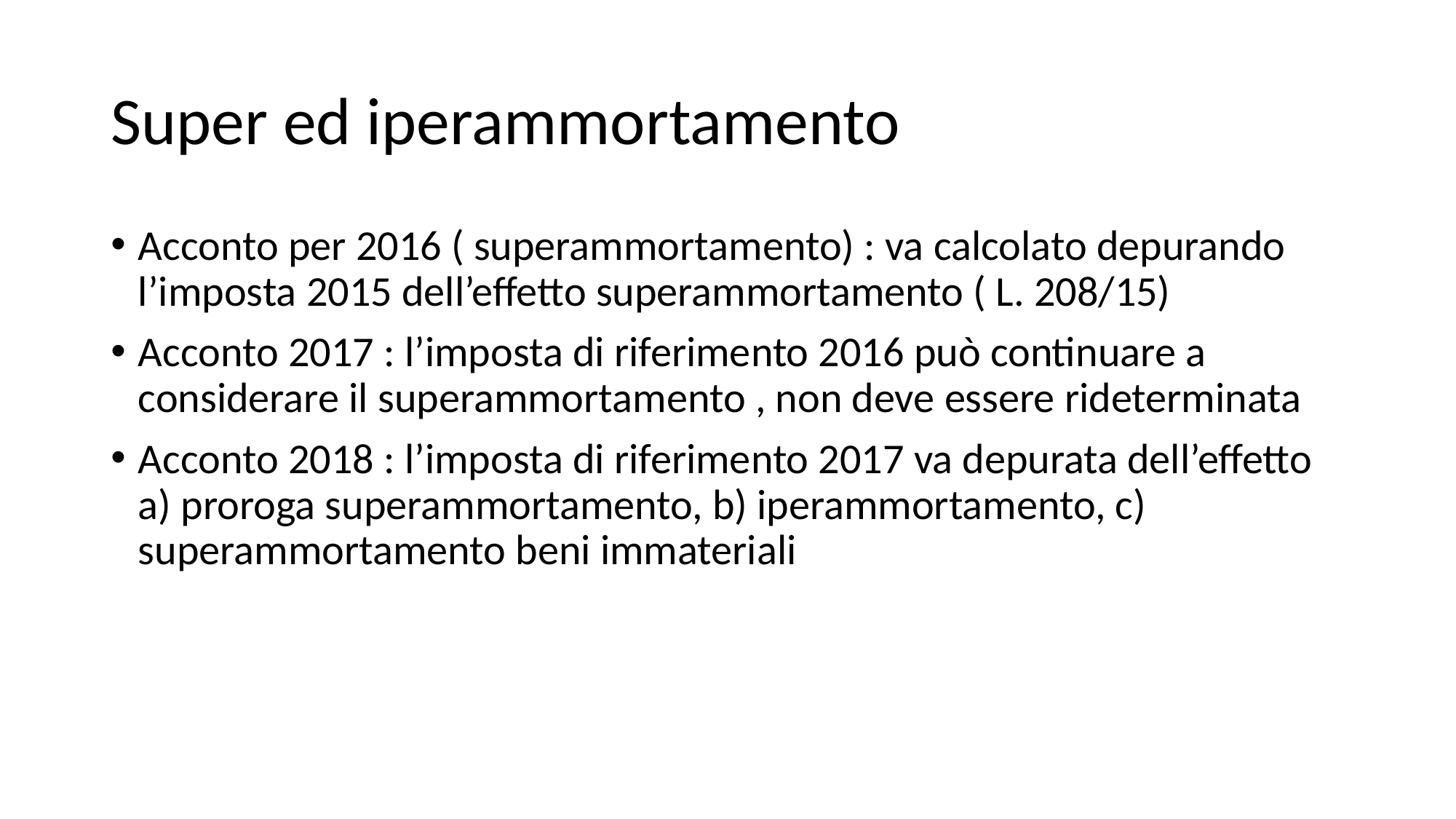

# Super ed iperammortamento
Acconto per 2016 ( superammortamento) : va calcolato depurando l’imposta 2015 dell’effetto superammortamento ( L. 208/15)
Acconto 2017 : l’imposta di riferimento 2016 può continuare a considerare il superammortamento , non deve essere rideterminata
Acconto 2018 : l’imposta di riferimento 2017 va depurata dell’effetto a) proroga superammortamento, b) iperammortamento, c) superammortamento beni immateriali